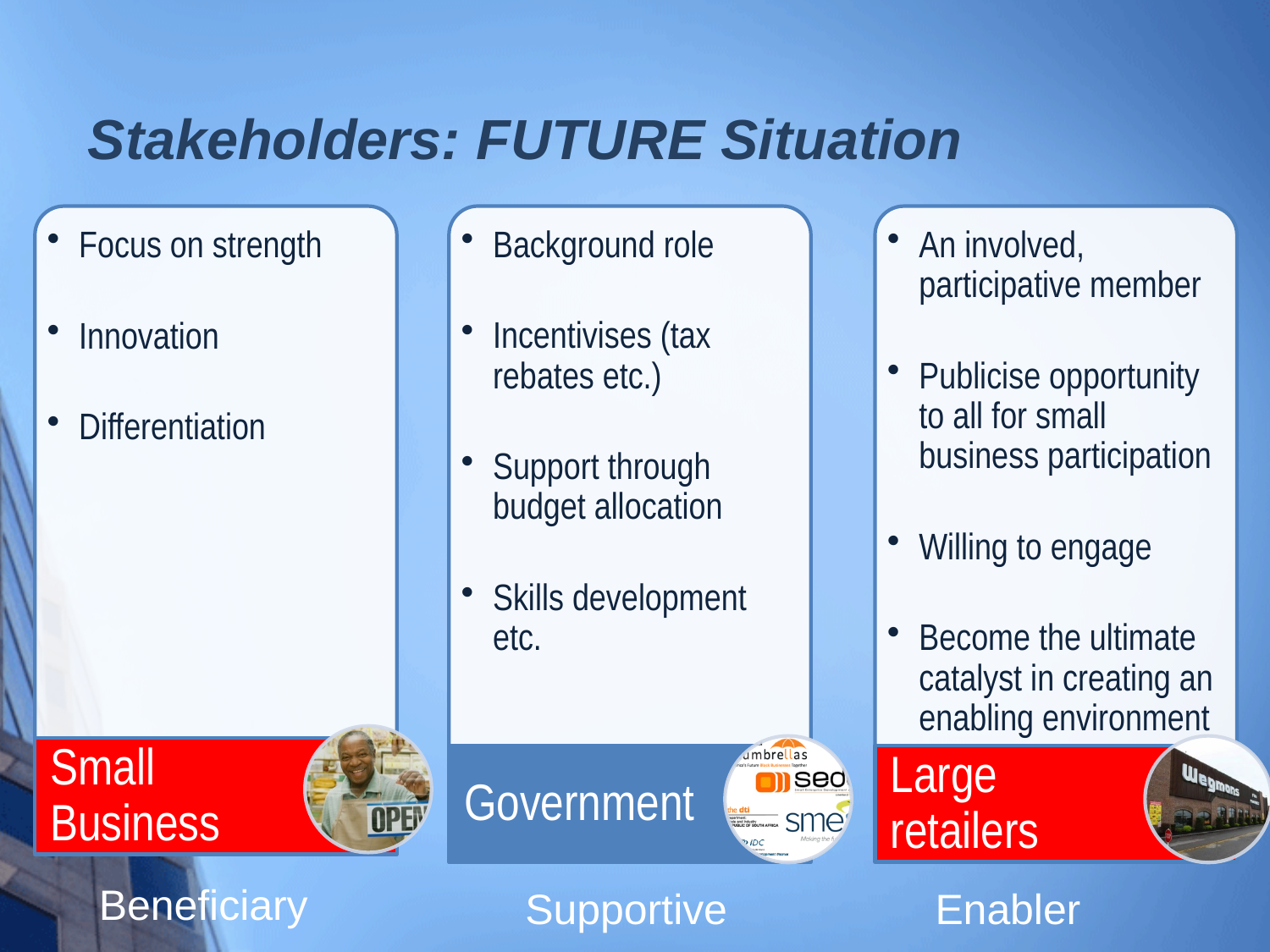

Stakeholders: FUTURE Situation
Focus on strength

Innovation

Differentiation

Small Business
Background role

Incentivises (tax rebates etc.)

Support through budget allocation

Skills development etc.
Government
An involved, participative member

Publicise opportunity to all for small business participation

Willing to engage

Become the ultimate catalyst in creating an enabling environment
Large retailers
Beneficiary
Supportive
Enabler